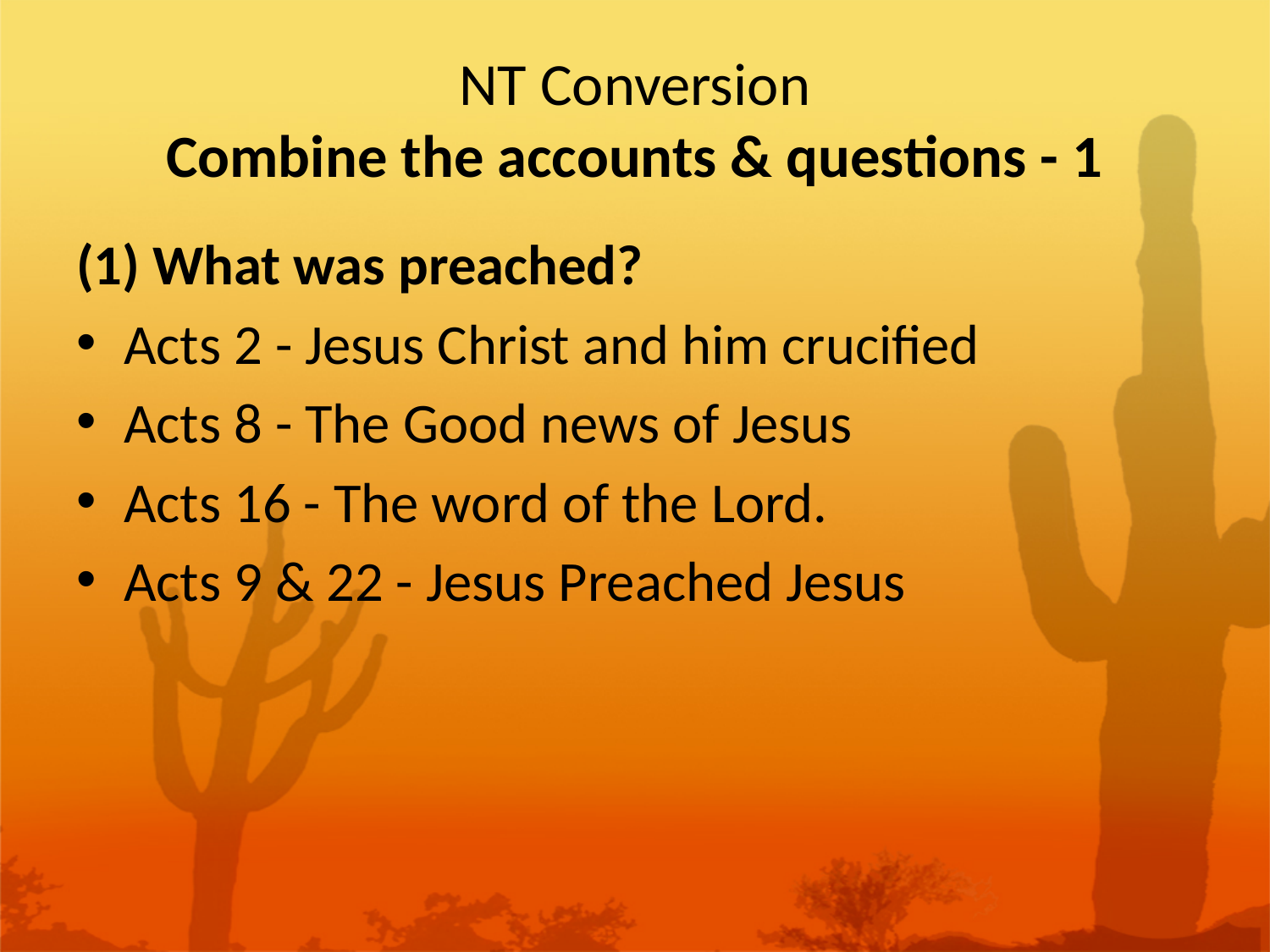

# NT Conversion Combine the accounts & questions - 1
(1) What was preached?
Acts 2 - Jesus Christ and him crucified
Acts 8 - The Good news of Jesus
Acts 16 - The word of the Lord.
Acts 9 & 22 - Jesus Preached Jesus